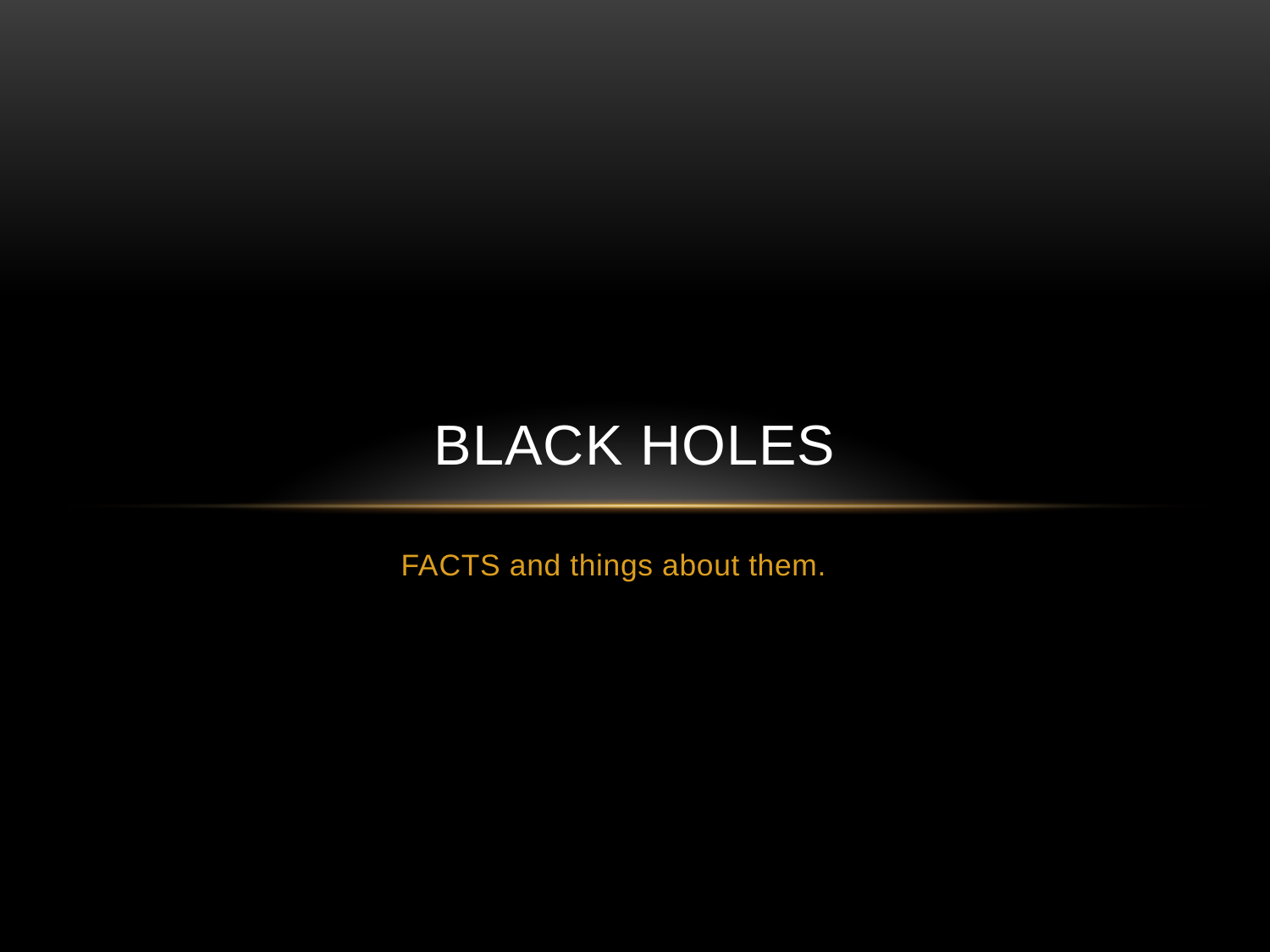

# BLACK HOLES
FACTS and things about them.